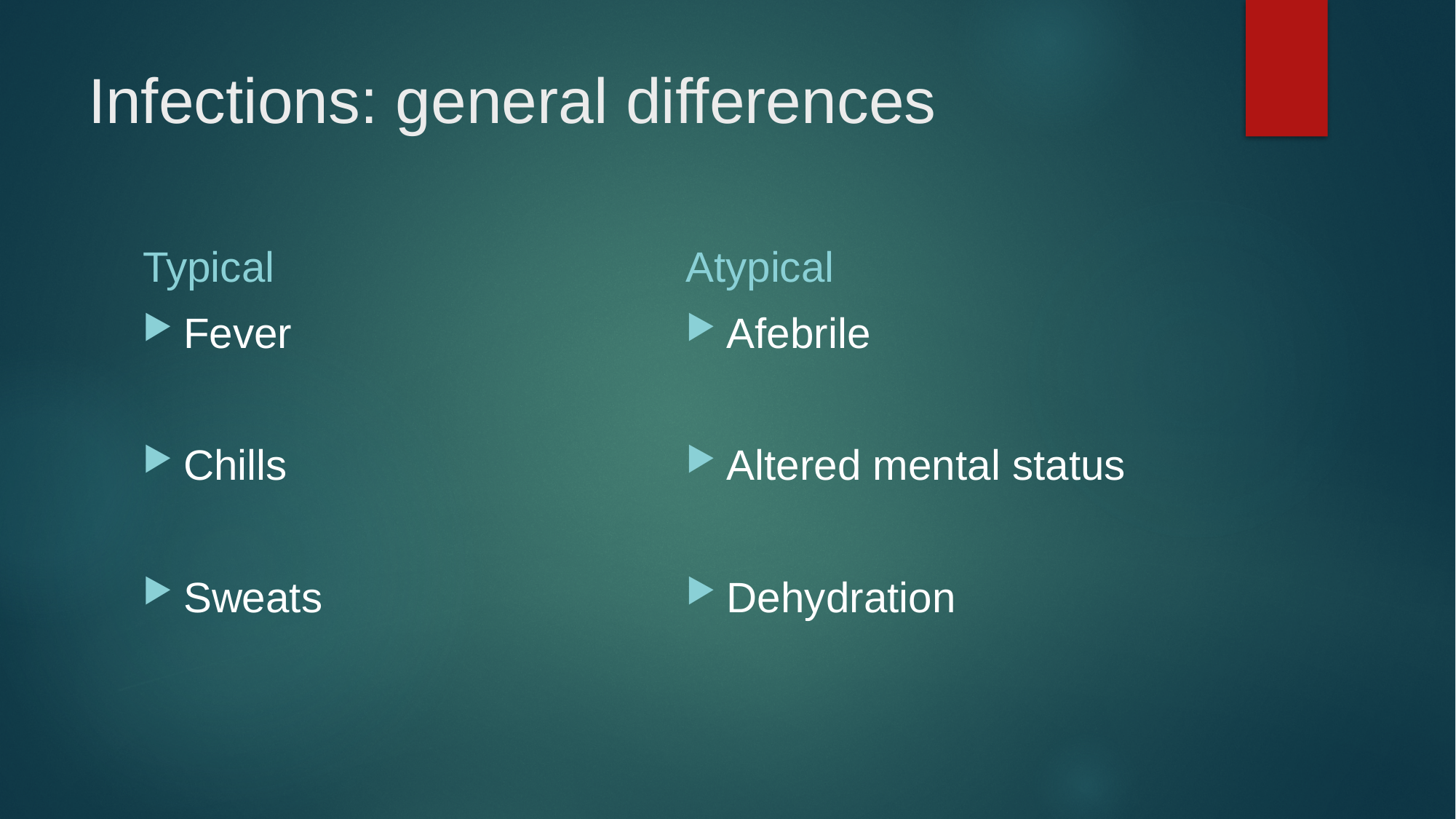

# Infections: general differences
Typical
Atypical
Fever

Chills

Sweats
Afebrile

Altered mental status

Dehydration